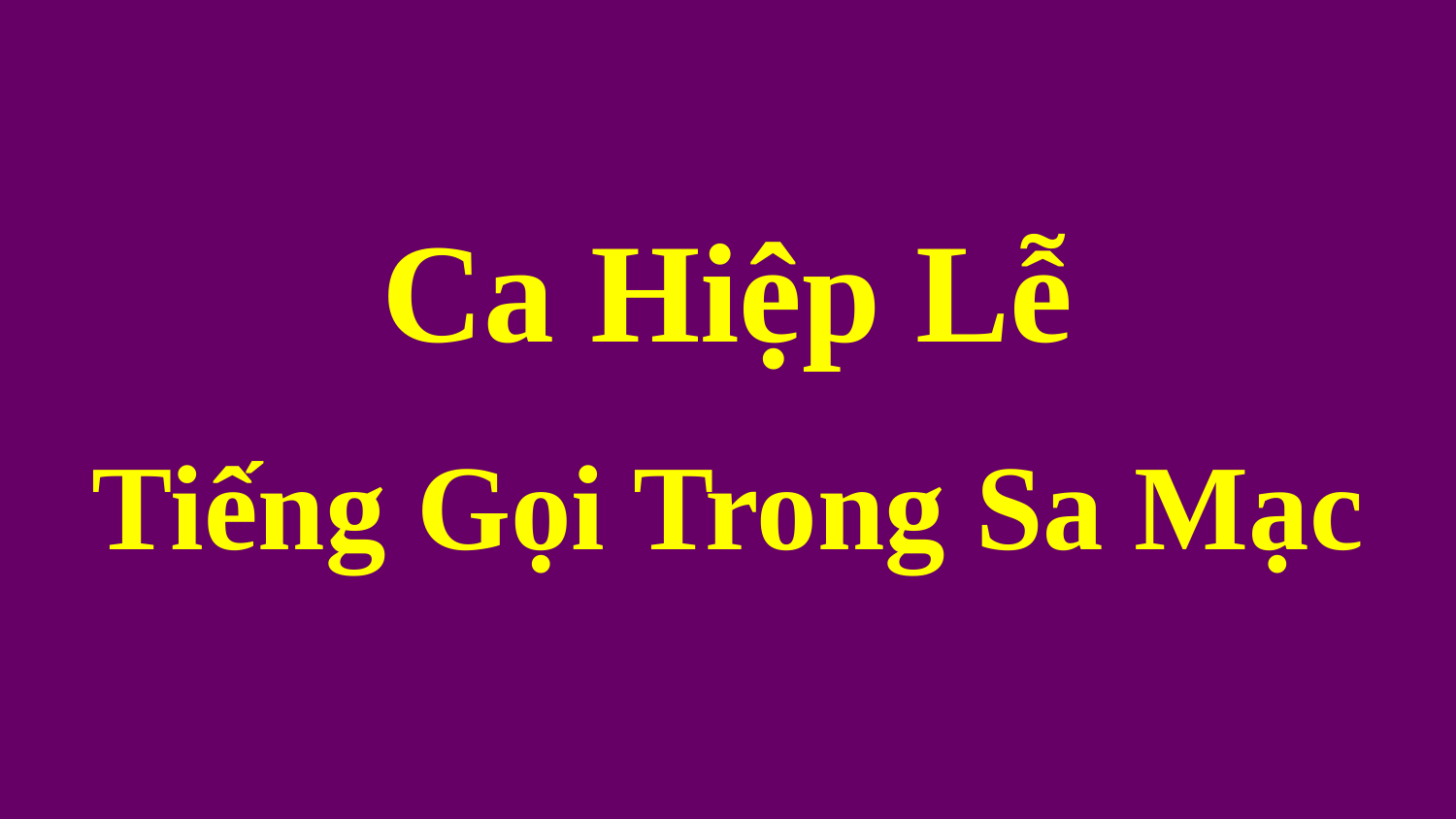

Ca Hiệp Lễ
Tiếng Gọi Trong Sa Mạc